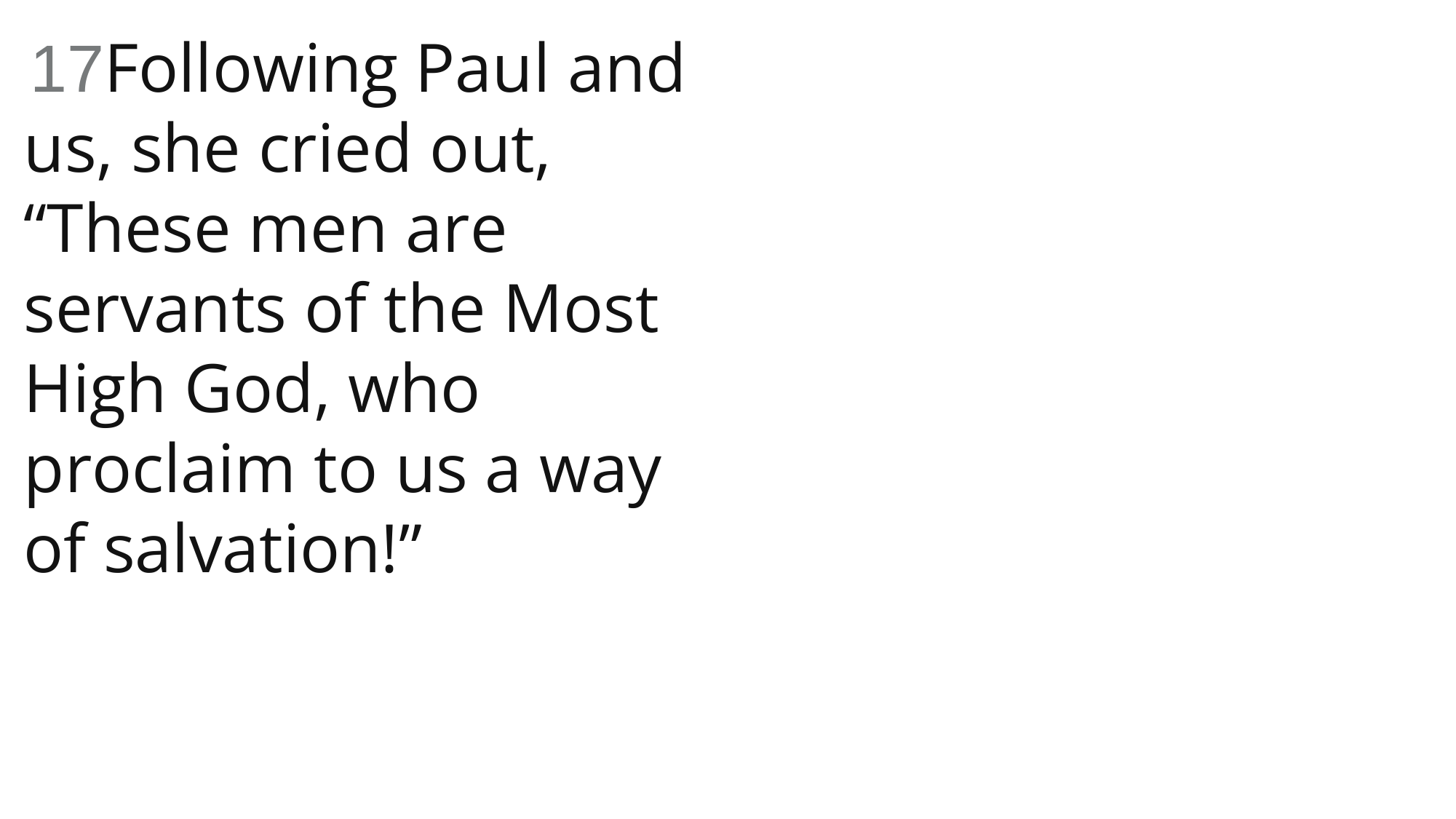

17Following Paul and us, she cried out, “These men are servants of the Most High God, who proclaim to us a way of salvation!”